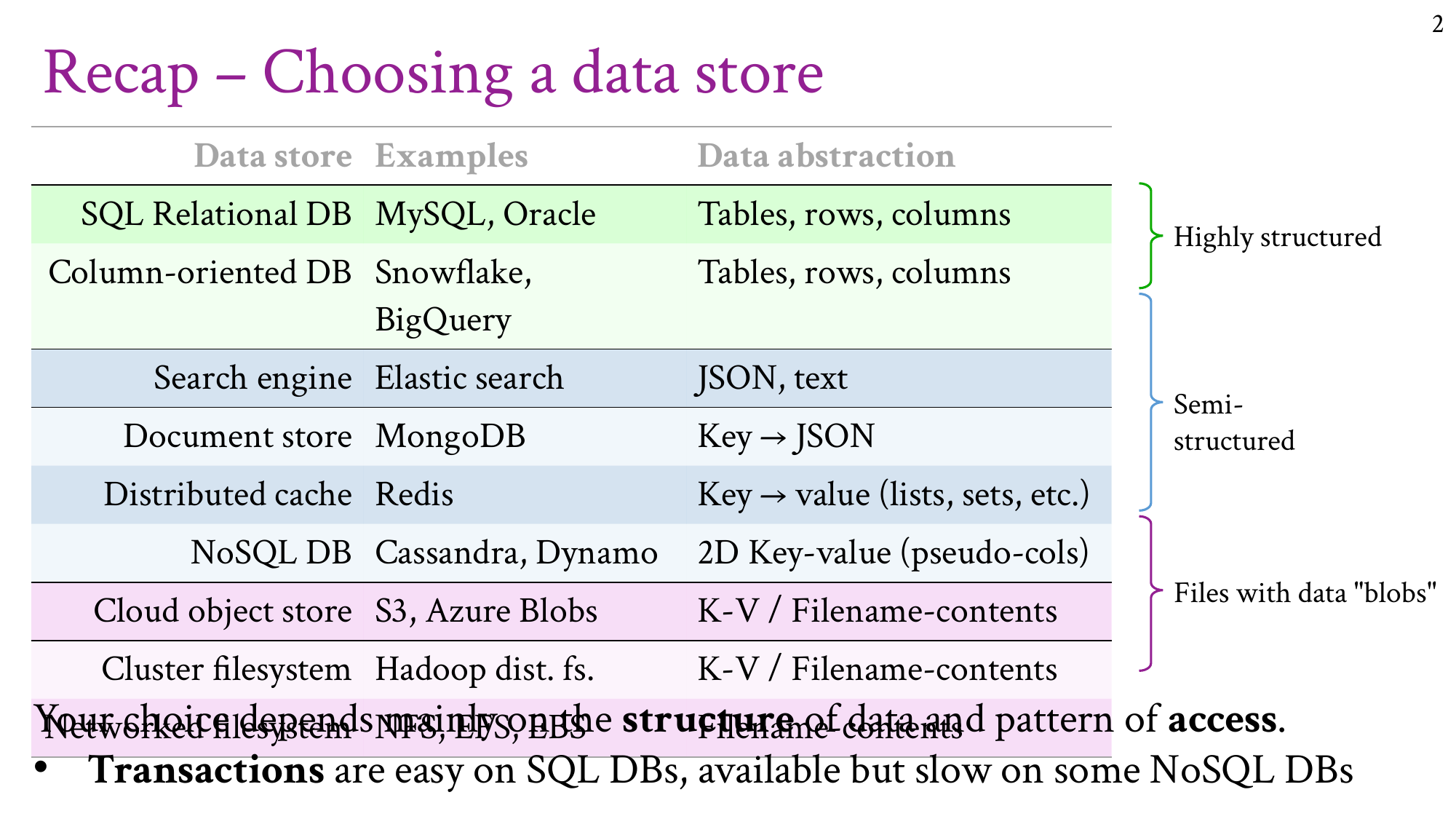

# Recap – Choosing a data store
| Data store | Examples | Data abstraction |
| --- | --- | --- |
| SQL Relational DB | MySQL, Oracle | Tables, rows, columns |
| Column-oriented DB | Snowflake, BigQuery | Tables, rows, columns |
| Search engine | Elastic search | JSON, text |
| Document store | MongoDB | Key → JSON |
| Distributed cache | Redis | Key → value (lists, sets, etc.) |
| NoSQL DB | Cassandra, Dynamo | 2D Key-value (pseudo-cols) |
| Cloud object store | S3, Azure Blobs | K-V / Filename-contents |
| Cluster filesystem | Hadoop dist. fs. | K-V / Filename-contents |
| Networked filesystem | NFS, EFS, EBS | Filename-contents |

Highly structured

Semi-structured

Files with data "blobs"
Your choice depends mainly on the structure of data and pattern of access.
Transactions are easy on SQL DBs, available but slow on some NoSQL DBs